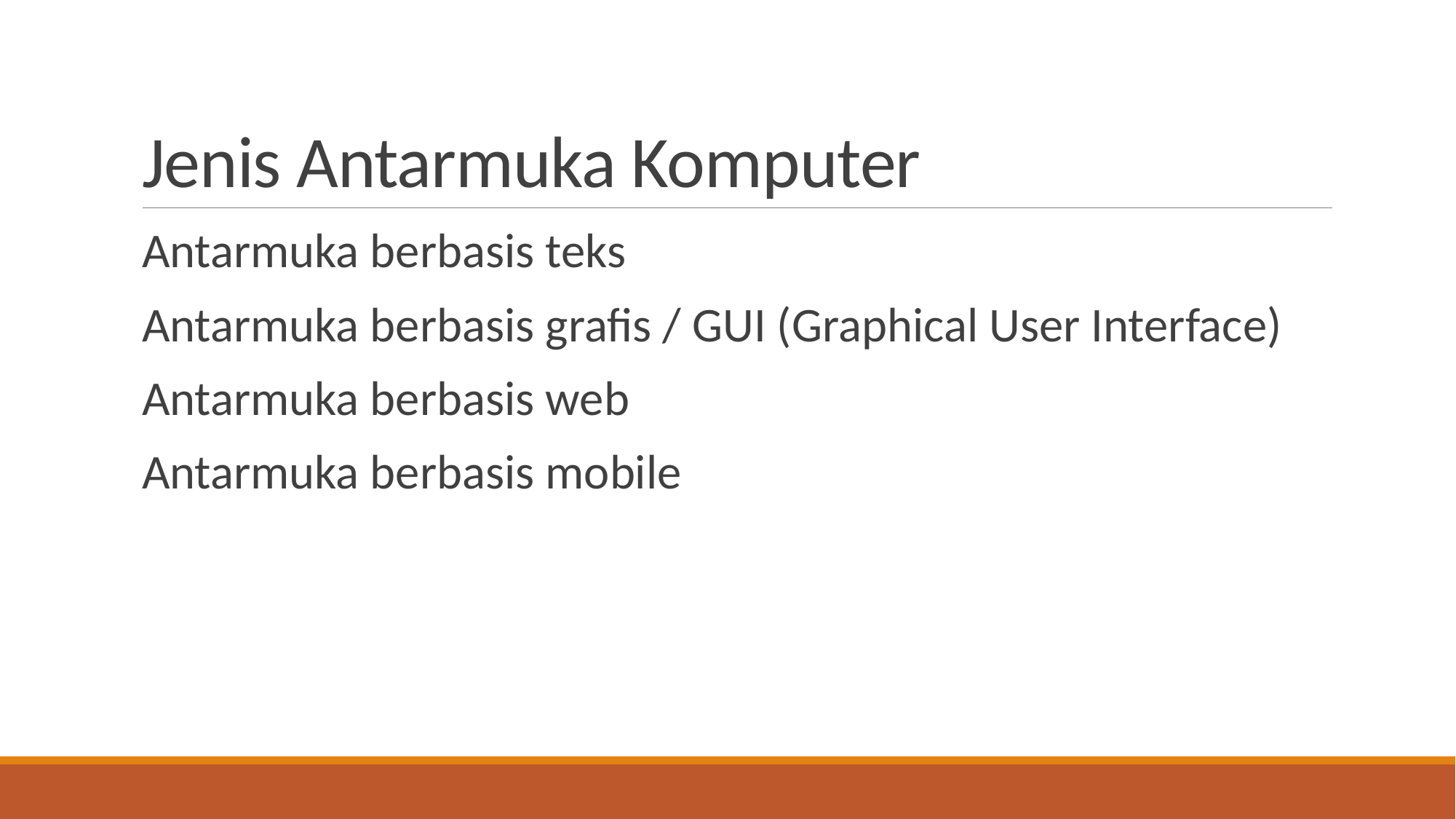

# Jenis Antarmuka Komputer
Antarmuka berbasis teks
Antarmuka berbasis grafis / GUI (Graphical User Interface)
Antarmuka berbasis web
Antarmuka berbasis mobile